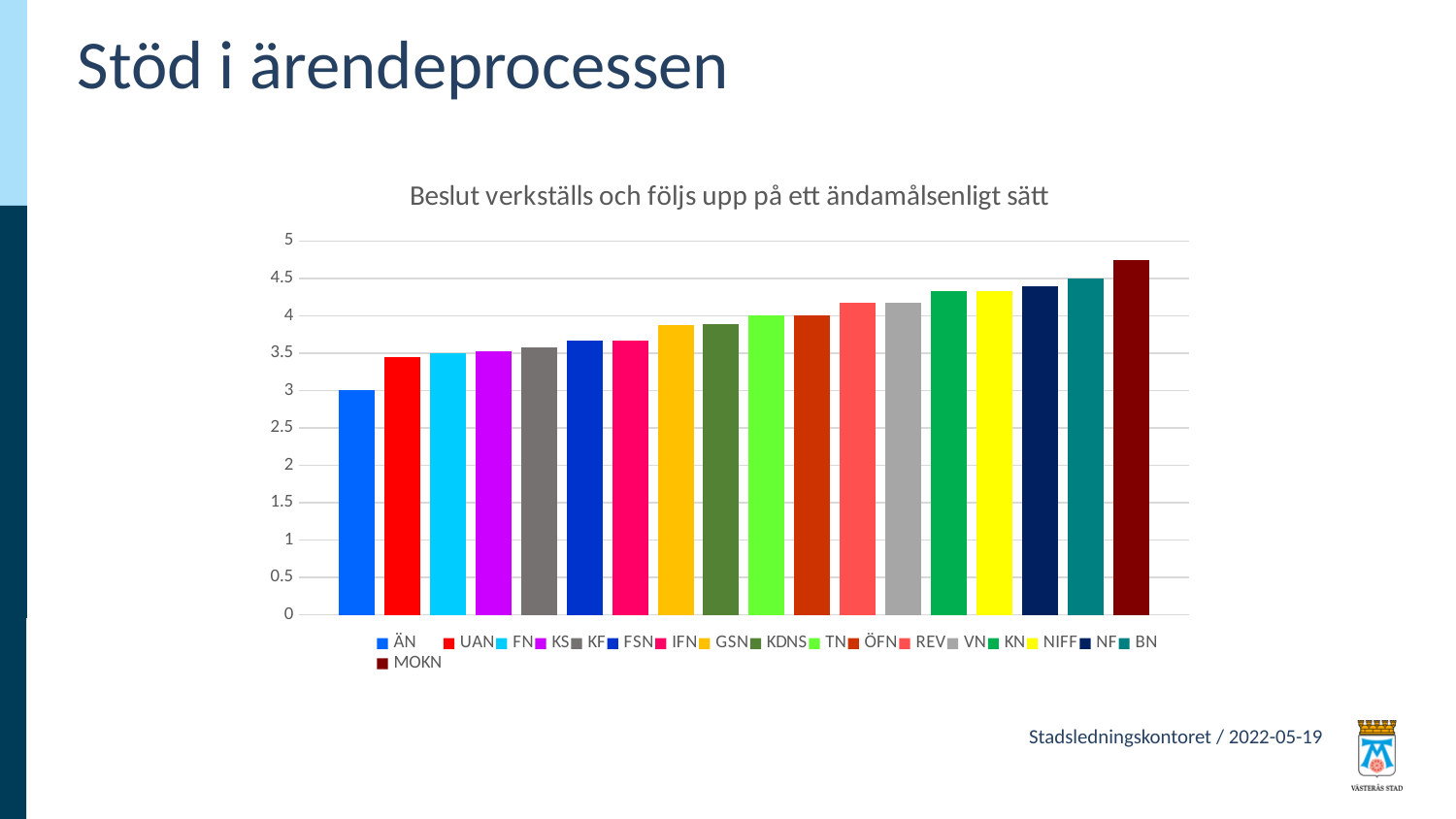

# Stöd i ärendeprocessen

### Chart: Beslut verkställs och följs upp på ett ändamålsenligt sätt

| Category | ÄN | UAN | FN | KS | KF | FSN | IFN | GSN | KDNS | TN | ÖFN | REV | VN | KN | NIFF | NF | BN | MOKN |
|---|---|---|---|---|---|---|---|---|---|---|---|---|---|---|---|---|---|---|